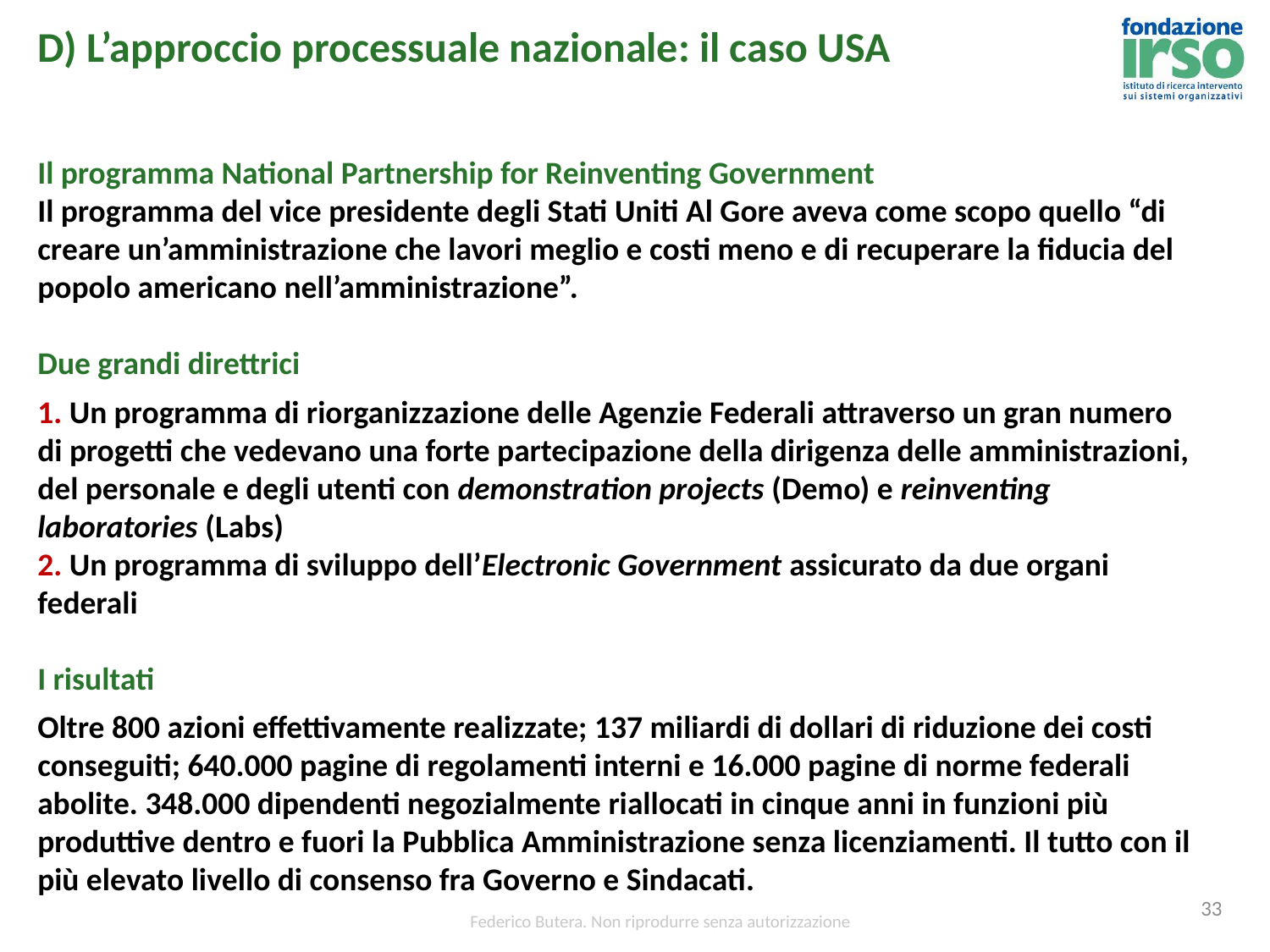

# D) L’approccio processuale nazionale: il caso USA
Il programma National Partnership for Reinventing Government
Il programma del vice presidente degli Stati Uniti Al Gore aveva come scopo quello “di creare un’amministrazione che lavori meglio e costi meno e di recuperare la fiducia del popolo americano nell’amministrazione”.

Due grandi direttrici
 Un programma di riorganizzazione delle Agenzie Federali attraverso un gran numero di progetti che vedevano una forte partecipazione della dirigenza delle amministrazioni, del personale e degli utenti con demonstration projects (Demo) e reinventing laboratories (Labs)
 Un programma di sviluppo dell’Electronic Government assicurato da due organi federali

I risultati
Oltre 800 azioni effettivamente realizzate; 137 miliardi di dollari di riduzione dei costi conseguiti; 640.000 pagine di regolamenti interni e 16.000 pagine di norme federali abolite. 348.000 dipendenti negozialmente riallocati in cinque anni in funzioni più produttive dentro e fuori la Pubblica Amministrazione senza licenziamenti. Il tutto con il più elevato livello di consenso fra Governo e Sindacati.
33
Federico Butera. Non riprodurre senza autorizzazione